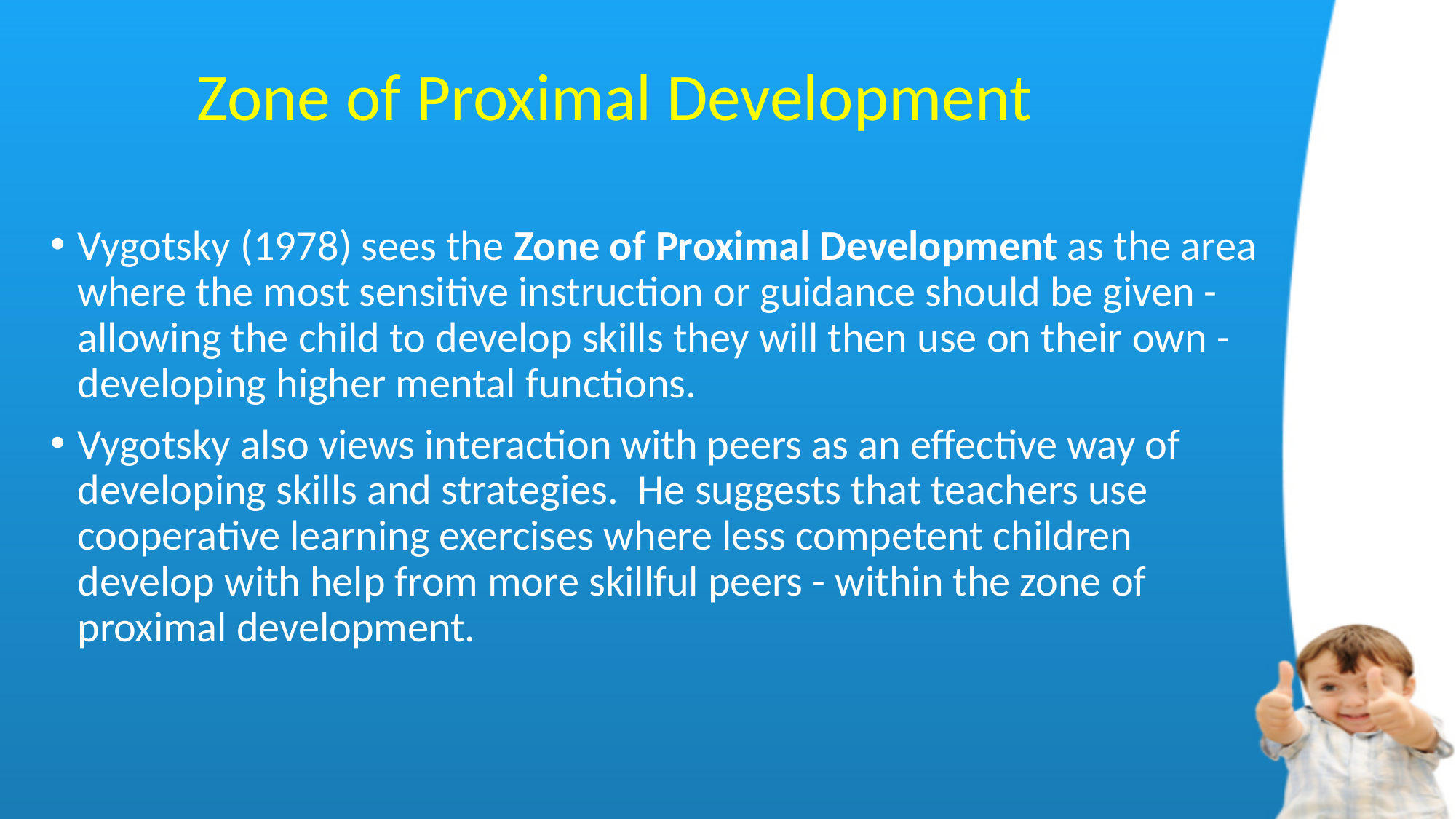

# Zone of Proximal Development
Vygotsky (1978) sees the Zone of Proximal Development as the area where the most sensitive instruction or guidance should be given - allowing the child to develop skills they will then use on their own - developing higher mental functions.
Vygotsky also views interaction with peers as an effective way of developing skills and strategies.  He suggests that teachers use cooperative learning exercises where less competent children develop with help from more skillful peers - within the zone of proximal development.